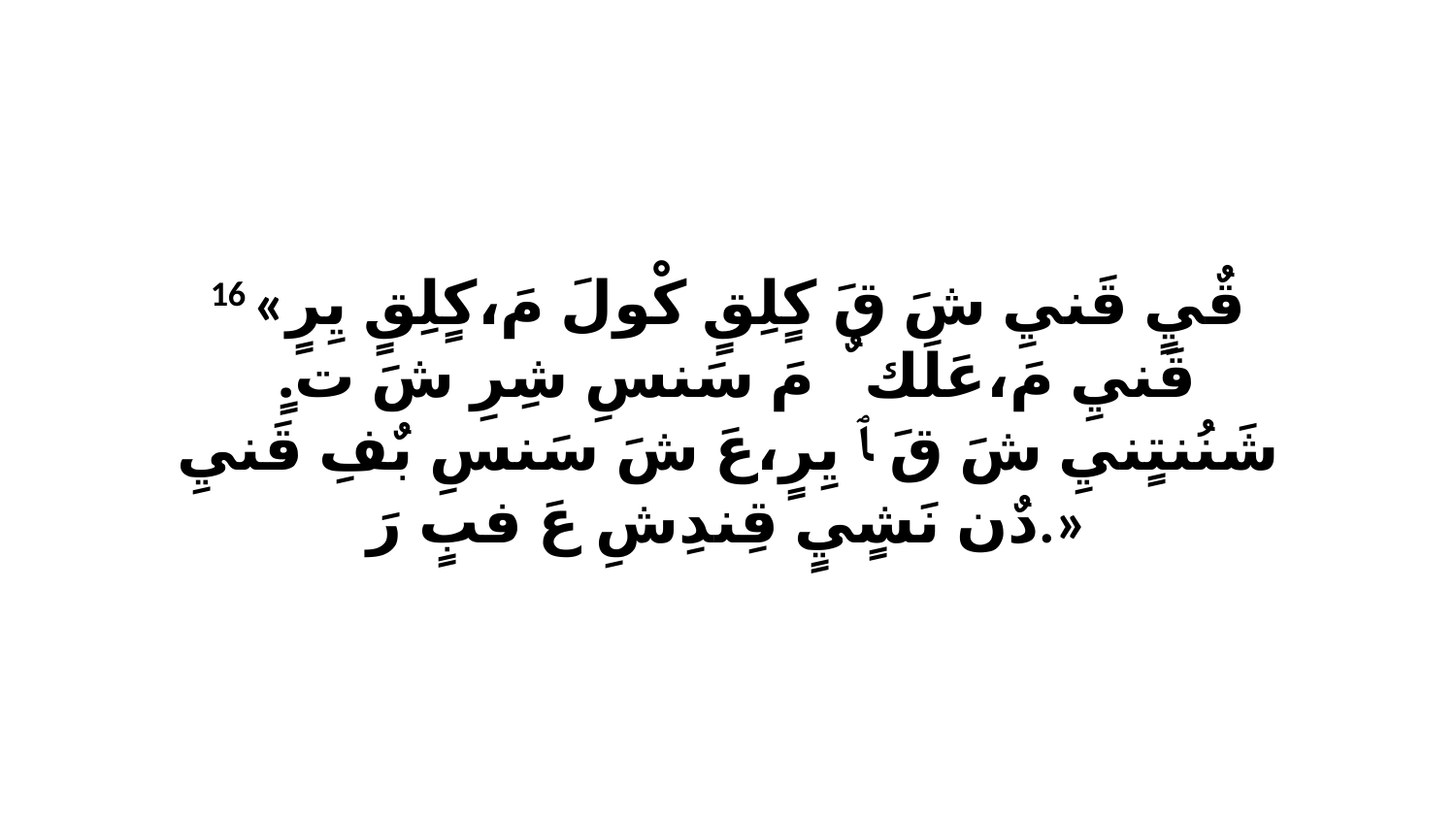

16 «قٌيٍ قَنيِ شَ قَ كٍلِقٍ كْولَ مَ،كٍلِقٍ يِرٍ قَنيِ مَ،عَلَكٌ ﭑ مَ سَنسِ شِرِ شَ تٍ.ﭑ شَنُنتٍنيِ شَ قَ ﭑ يِرٍ،عَ شَ سَنسِ بٌفِ قَنيِ دٌن نَشٍيٍ قِندِشِ عَ فبٍ رَ.»